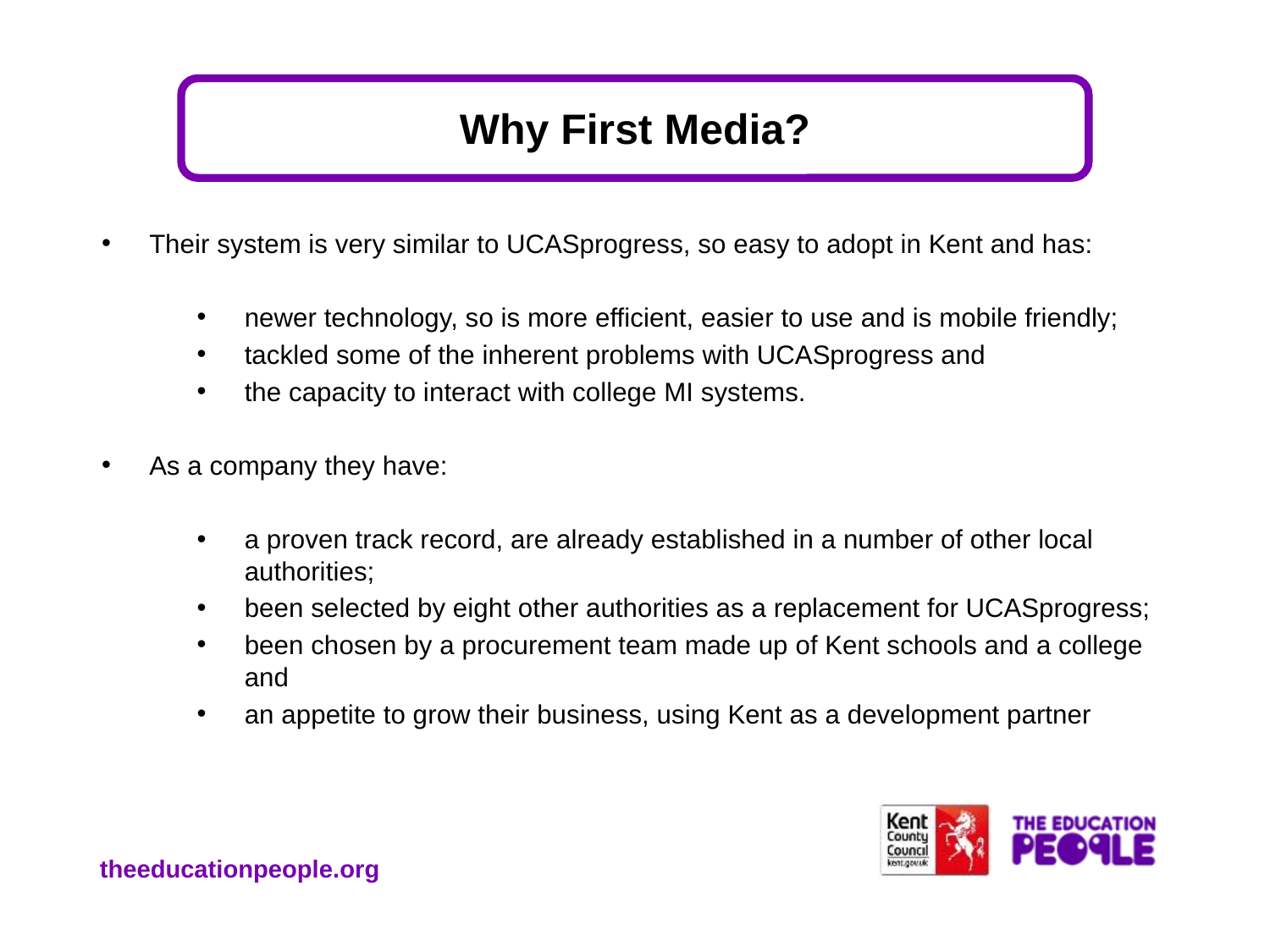

# Why First Media?
Their system is very similar to UCASprogress, so easy to adopt in Kent and has:

newer technology, so is more efficient, easier to use and is mobile friendly;
tackled some of the inherent problems with UCASprogress and
the capacity to interact with college MI systems.

As a company they have:

a proven track record, are already established in a number of other local authorities;
been selected by eight other authorities as a replacement for UCASprogress;
been chosen by a procurement team made up of Kent schools and a college and
an appetite to grow their business, using Kent as a development partner